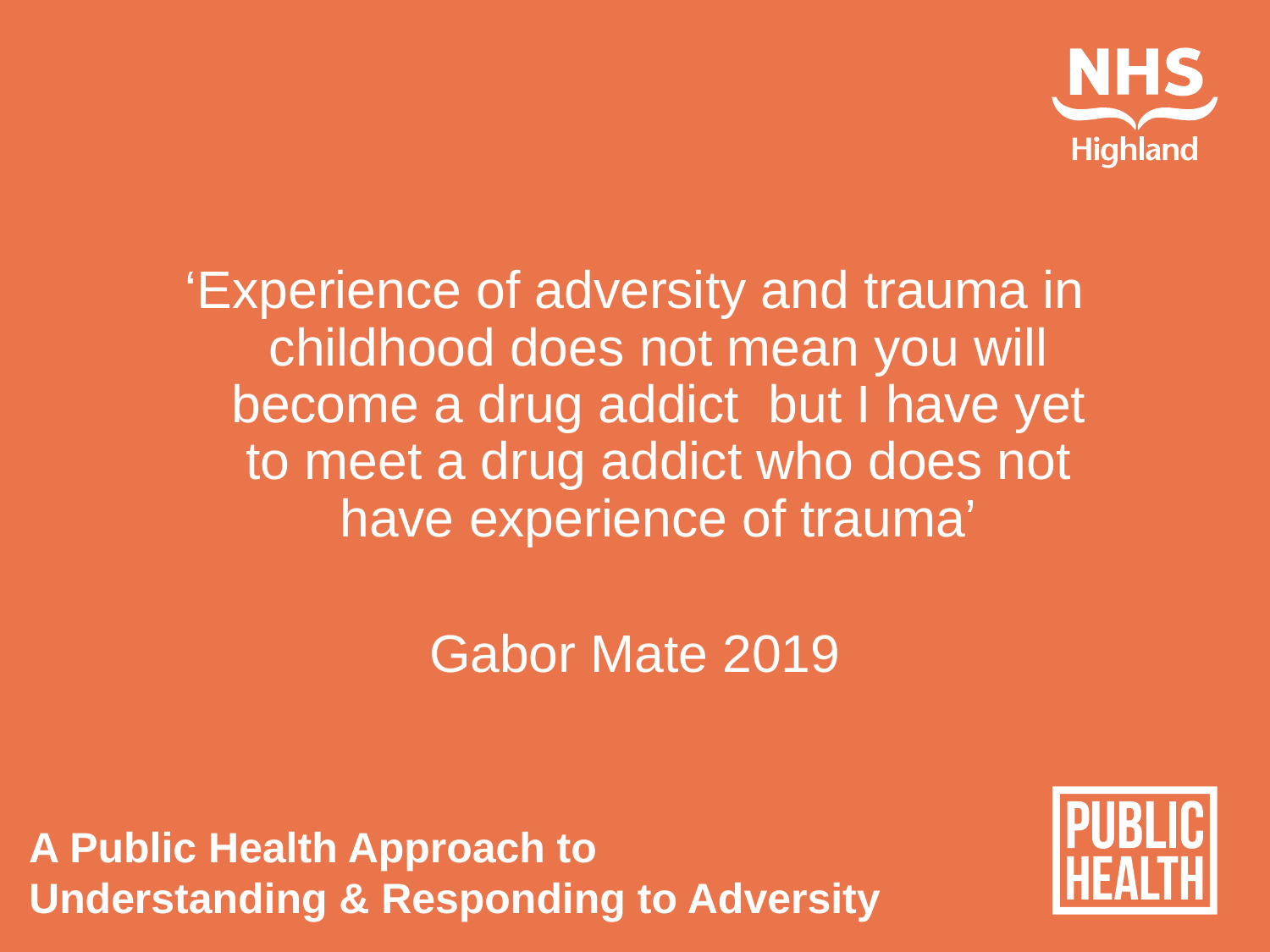

‘Experience of adversity and trauma in childhood does not mean you will become a drug addict  but I have yet to meet a drug addict who does not have experience of trauma’

Gabor Mate 2019